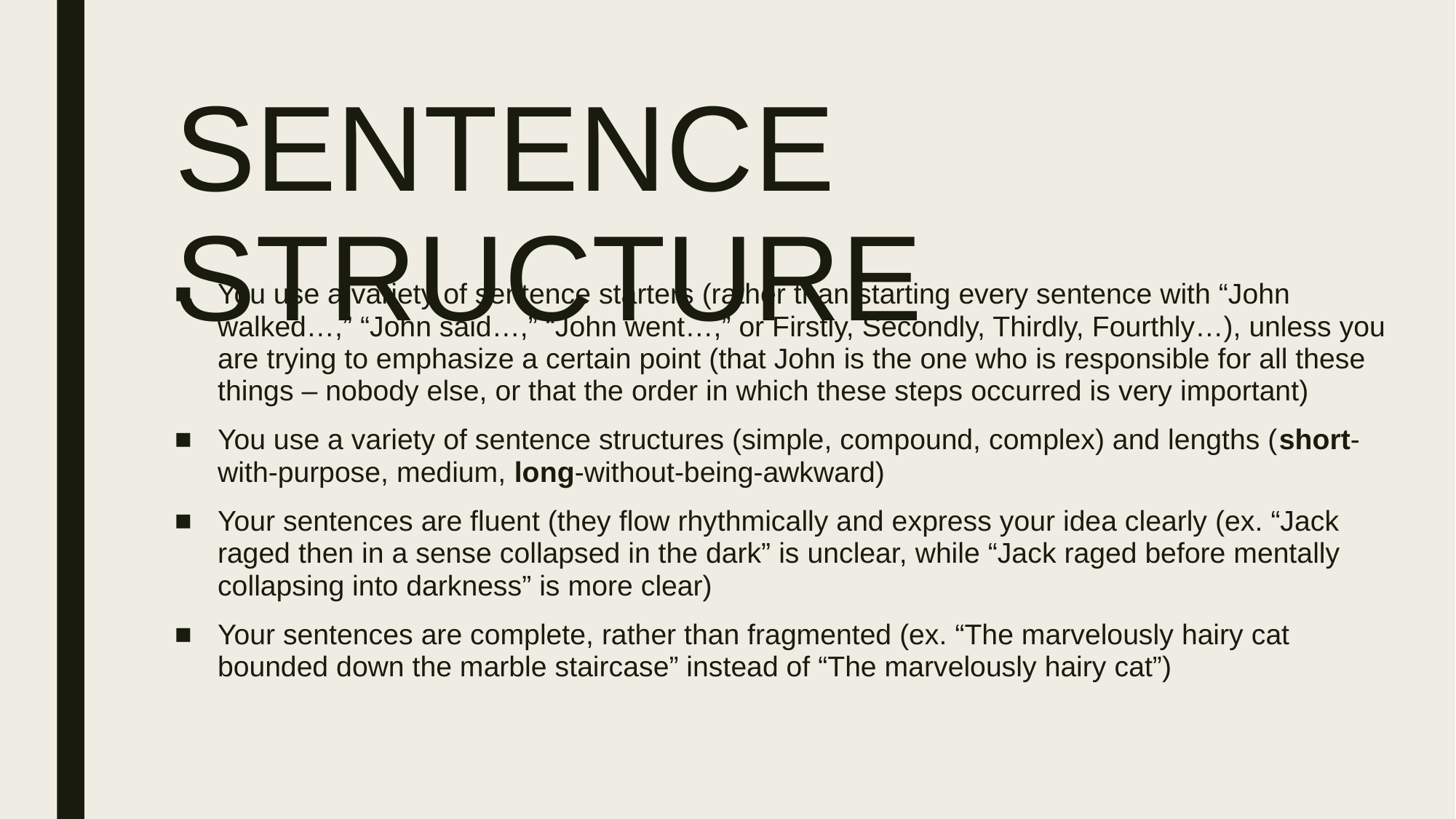

# SENTENCE STRUCTURE
You use a variety of sentence starters (rather than starting every sentence with “John walked…,” “John said…,” “John went…,” or Firstly, Secondly, Thirdly, Fourthly…), unless you are trying to emphasize a certain point (that John is the one who is responsible for all these things – nobody else, or that the order in which these steps occurred is very important)
You use a variety of sentence structures (simple, compound, complex) and lengths (short-with-purpose, medium, long-without-being-awkward)
Your sentences are fluent (they flow rhythmically and express your idea clearly (ex. “Jack raged then in a sense collapsed in the dark” is unclear, while “Jack raged before mentally collapsing into darkness” is more clear)
Your sentences are complete, rather than fragmented (ex. “The marvelously hairy cat bounded down the marble staircase” instead of “The marvelously hairy cat”)